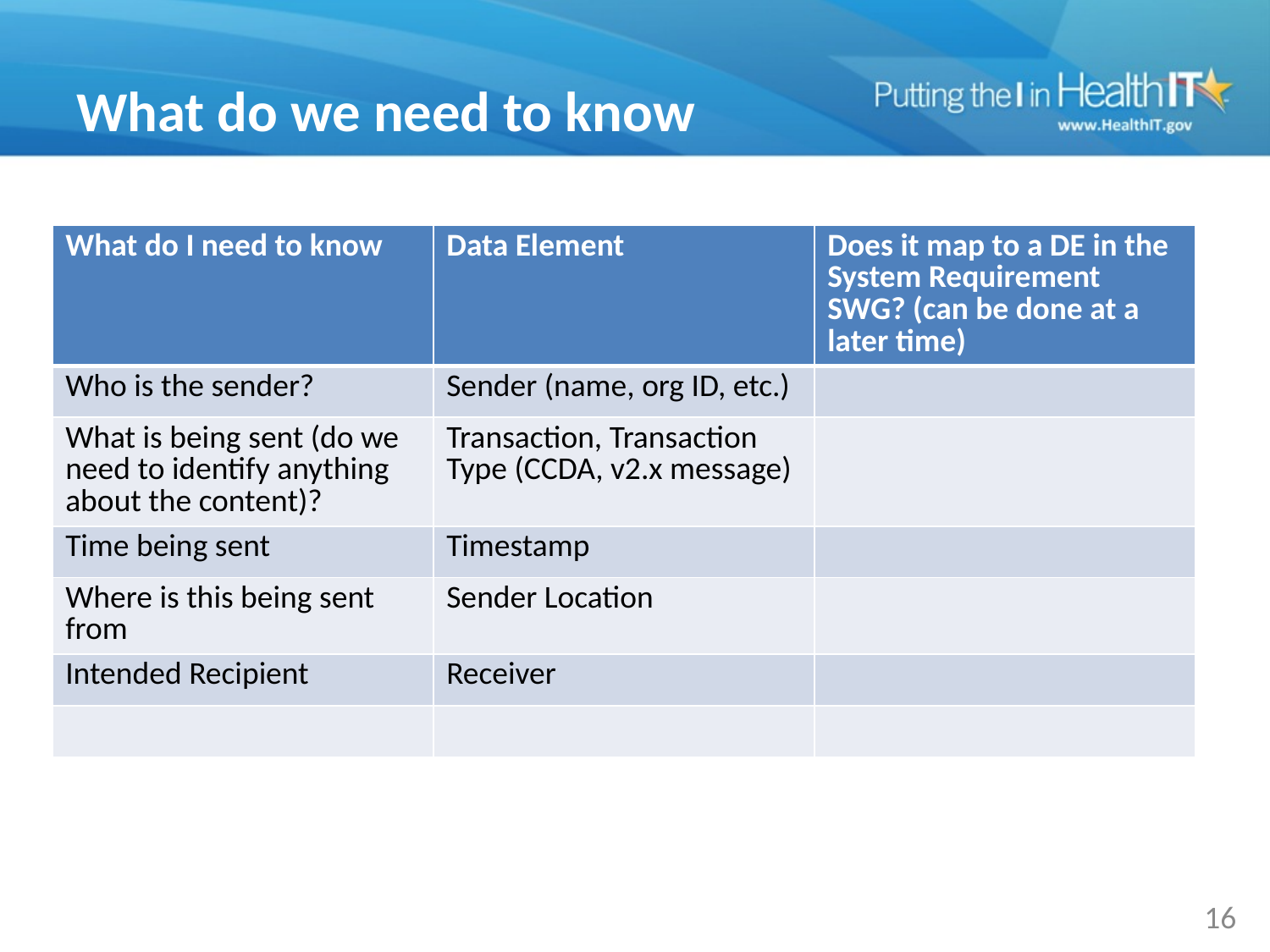

# What do we need to know
| What do I need to know | Data Element | Does it map to a DE in the System Requirement SWG? (can be done at a later time) |
| --- | --- | --- |
| Who is the sender? | Sender (name, org ID, etc.) |  |
| What is being sent (do we need to identify anything about the content)? | Transaction, Transaction Type (CCDA, v2.x message) |  |
| Time being sent | Timestamp |  |
| Where is this being sent from | Sender Location |  |
| Intended Recipient | Receiver |  |
|  |  |  |
16